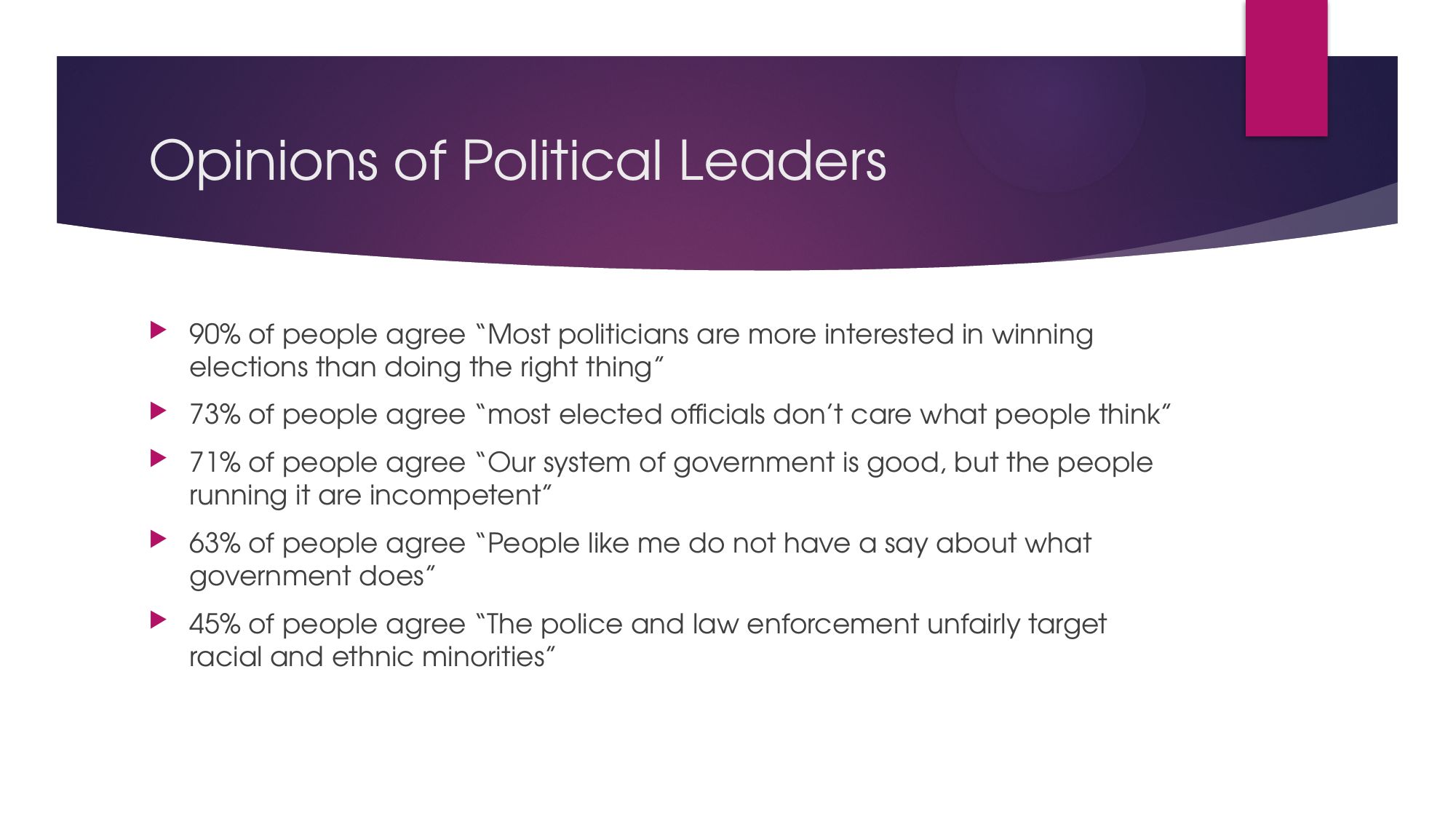

# Opinions of Political Leaders
90% of people agree “Most politicians are more interested in winning elections than doing the right thing”
73% of people agree “most elected officials don’t care what people think”
71% of people agree “Our system of government is good, but the people running it are incompetent”
63% of people agree “People like me do not have a say about what government does”
45% of people agree “The police and law enforcement unfairly target racial and ethnic minorities”